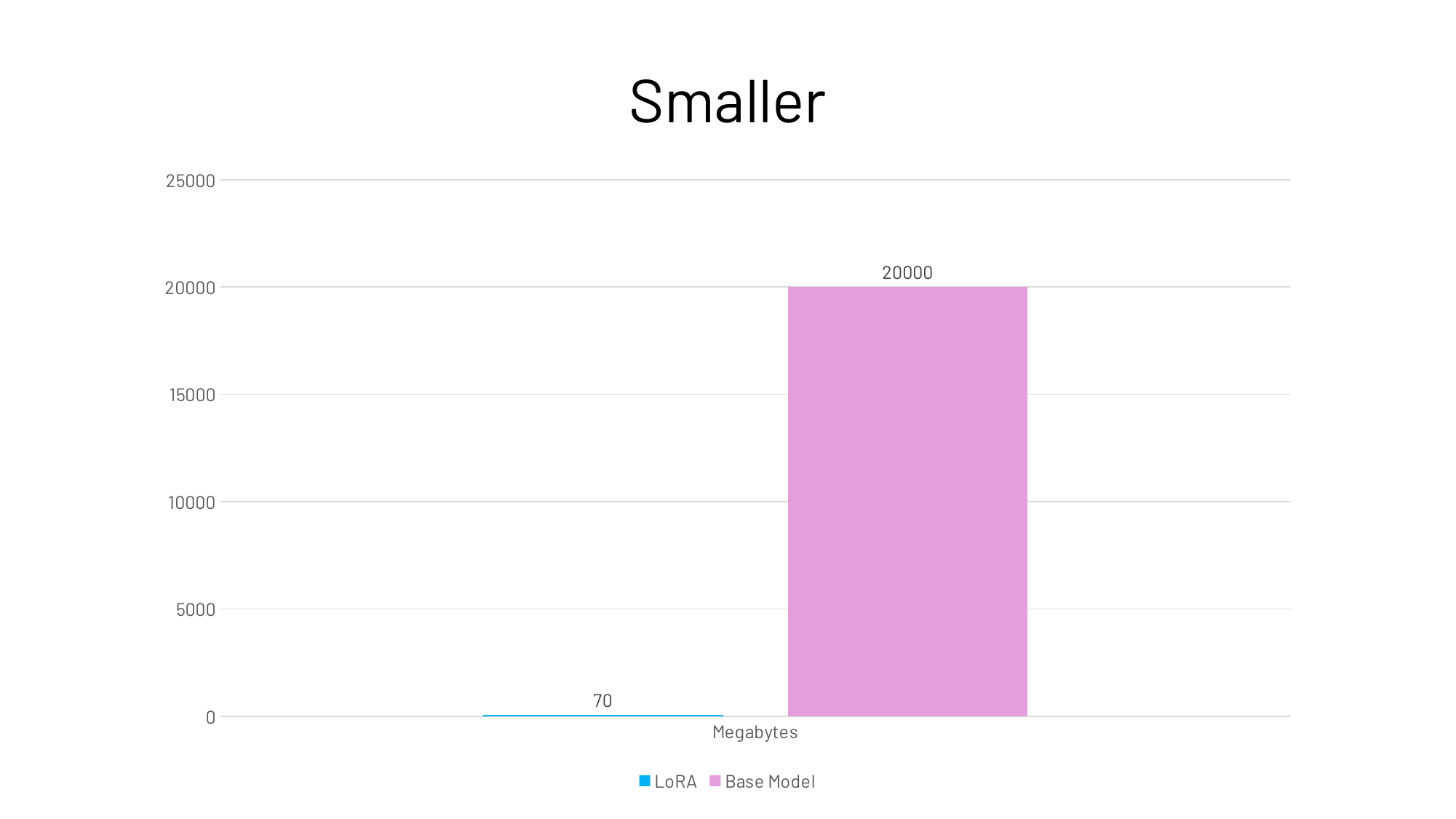

### Chart: Smaller

| Category | LoRA | Base Model |
|---|---|---|
| Megabytes | 70.0 | 20000.0 |